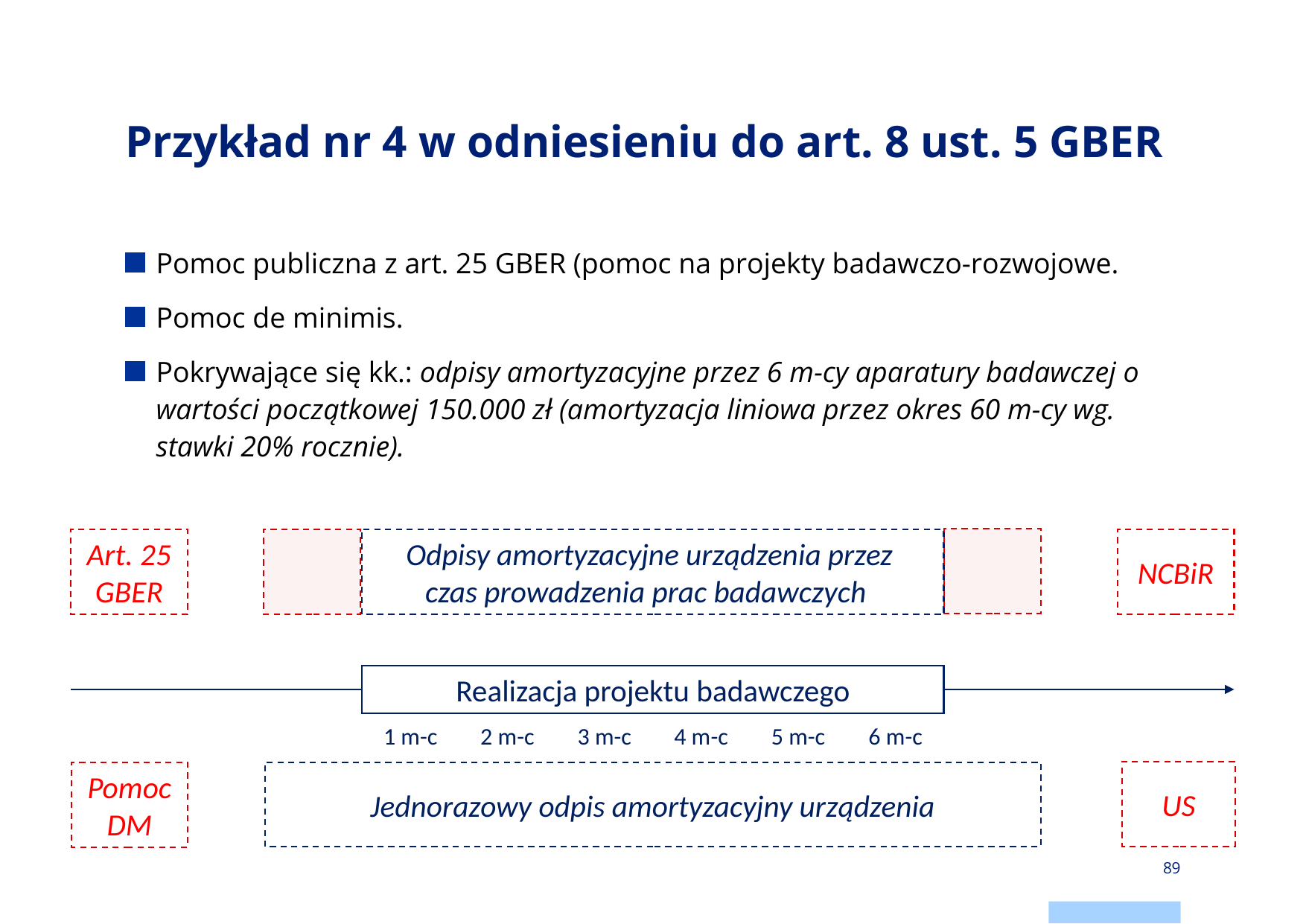

# Przykład nr 4 w odniesieniu do art. 8 ust. 5 GBER
Pomoc publiczna z art. 25 GBER (pomoc na projekty badawczo-rozwojowe.
Pomoc de minimis.
Pokrywające się kk.: odpisy amortyzacyjne przez 6 m-cy aparatury badawczej o wartości początkowej 150.000 zł (amortyzacja liniowa przez okres 60 m-cy wg. stawki 20% rocznie).

NCBiR

Art. 25 GBER
Odpisy amortyzacyjne urządzenia przez
czas prowadzenia prac badawczych

Realizacja projektu badawczego
1 m-c
2 m-c
3 m-c
4 m-c
5 m-c
6 m-c

US

Pomoc DM

Jednorazowy odpis amortyzacyjny urządzenia

89